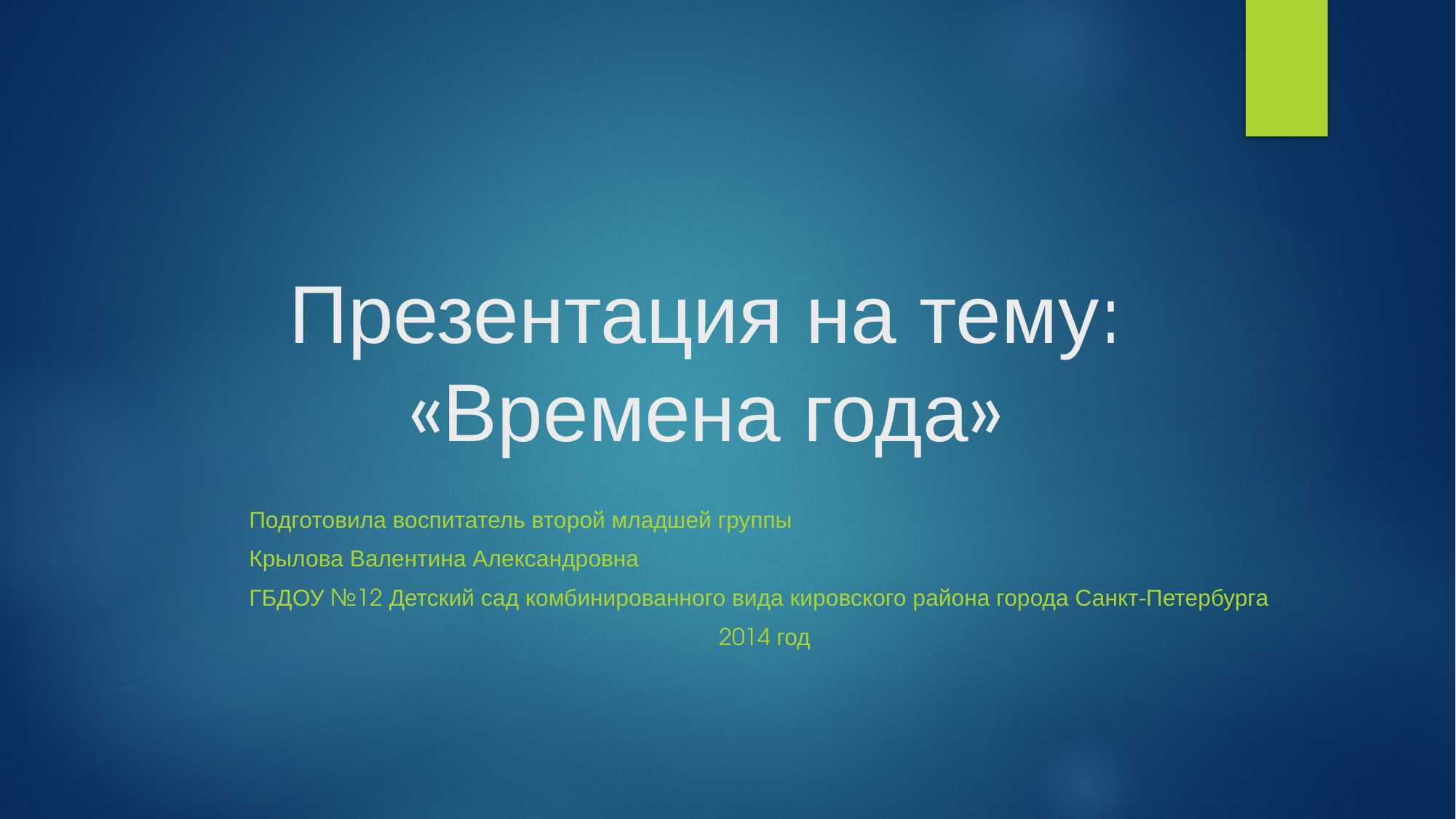

# Презентация на тему: «Времена года»
Подготовила воспитатель второй младшей группы
Крылова Валентина Александровна
ГБДОУ №12 Детский сад комбинированного вида кировского района города Санкт-Петербурга
2014 год